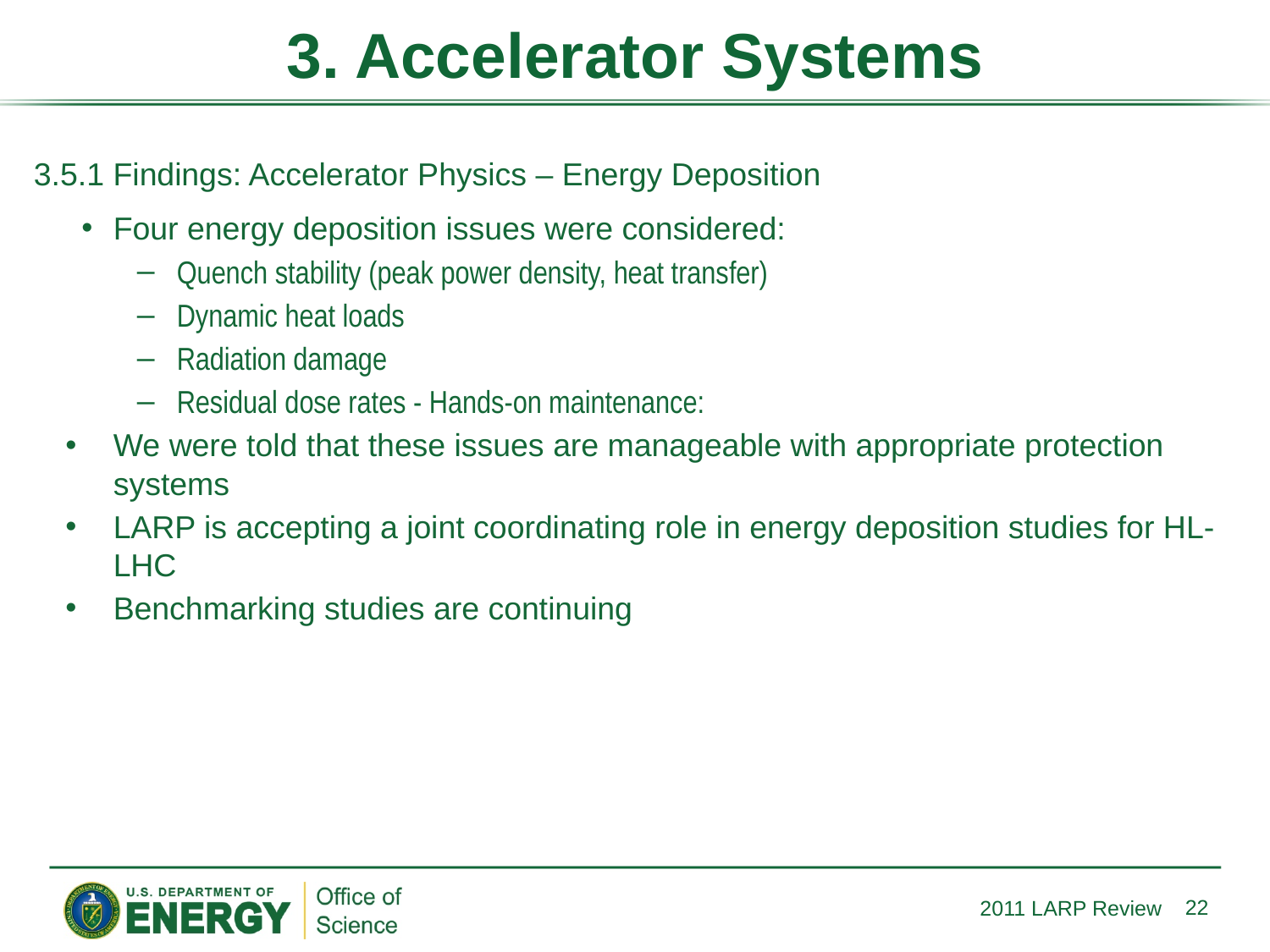

# 3. Accelerator Systems
3.5.1 Findings: Accelerator Physics – Energy Deposition
Four energy deposition issues were considered:
Quench stability (peak power density, heat transfer)
Dynamic heat loads
Radiation damage
Residual dose rates - Hands-on maintenance:
We were told that these issues are manageable with appropriate protection systems
LARP is accepting a joint coordinating role in energy deposition studies for HL-LHC
Benchmarking studies are continuing
22
2011 LARP Review